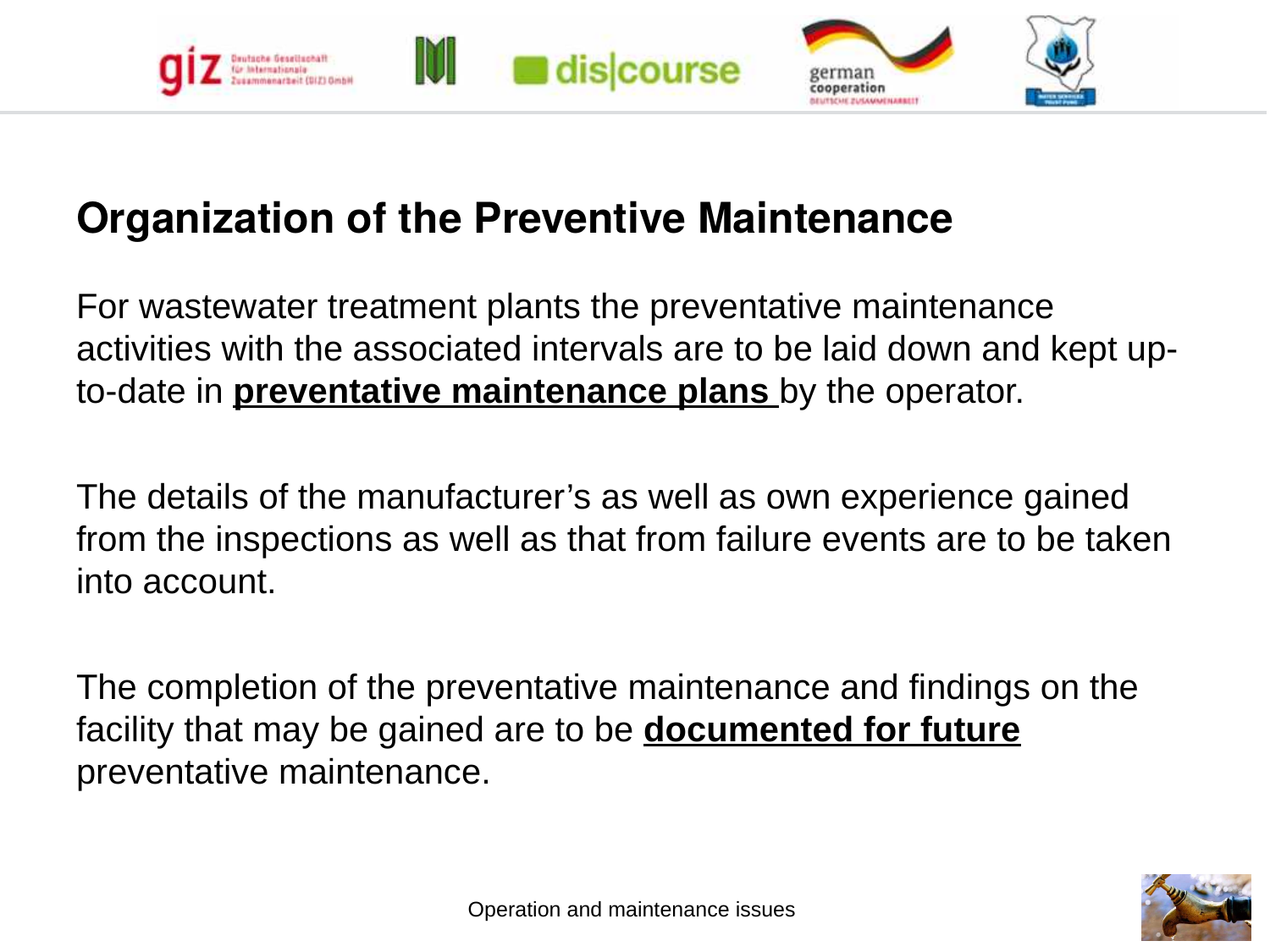

Organization of the Preventive Maintenance
For wastewater treatment plants the preventative maintenance activities with the associated intervals are to be laid down and kept up-to-date in preventative maintenance plans by the operator.
The details of the manufacturer’s as well as own experience gained from the inspections as well as that from failure events are to be taken into account.
The completion of the preventative maintenance and findings on the facility that may be gained are to be documented for future preventative maintenance.